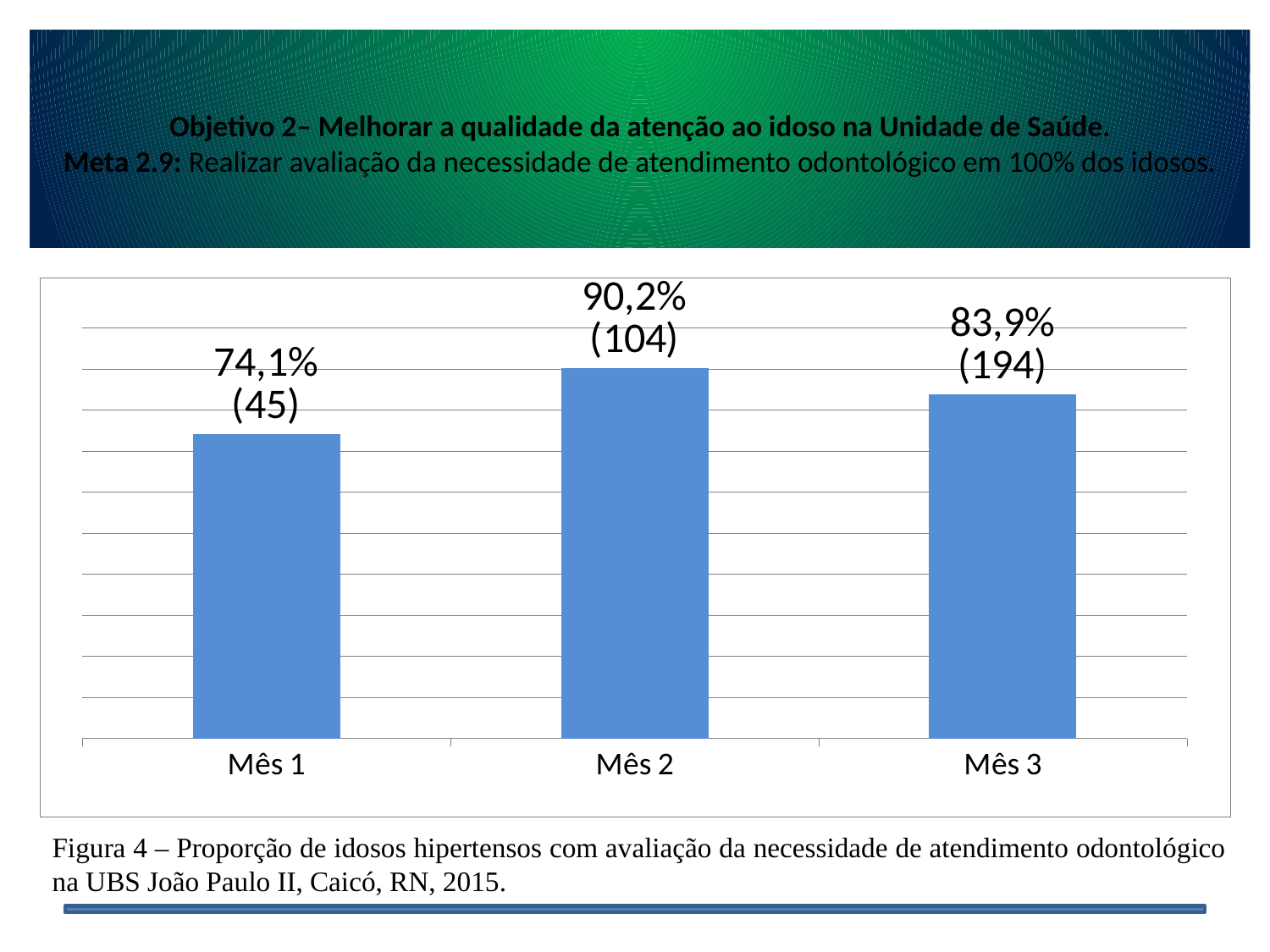

# Objetivo 2– Melhorar a qualidade da atenção ao idoso na Unidade de Saúde.
Meta 2.9: Realizar avaliação da necessidade de atendimento odontológico em 100% dos idosos.

### Chart

| Category | Proporção de idosos hipertensos rastreados para diabetes |
|---|---|
| Mês 1 | 0.7407407407407407 |
| Mês 2 | 0.9024390243902436 |
| Mês 3 | 0.838709677419357 |
Figura 4 – Proporção de idosos hipertensos com avaliação da necessidade de atendimento odontológico na UBS João Paulo II, Caicó, RN, 2015.